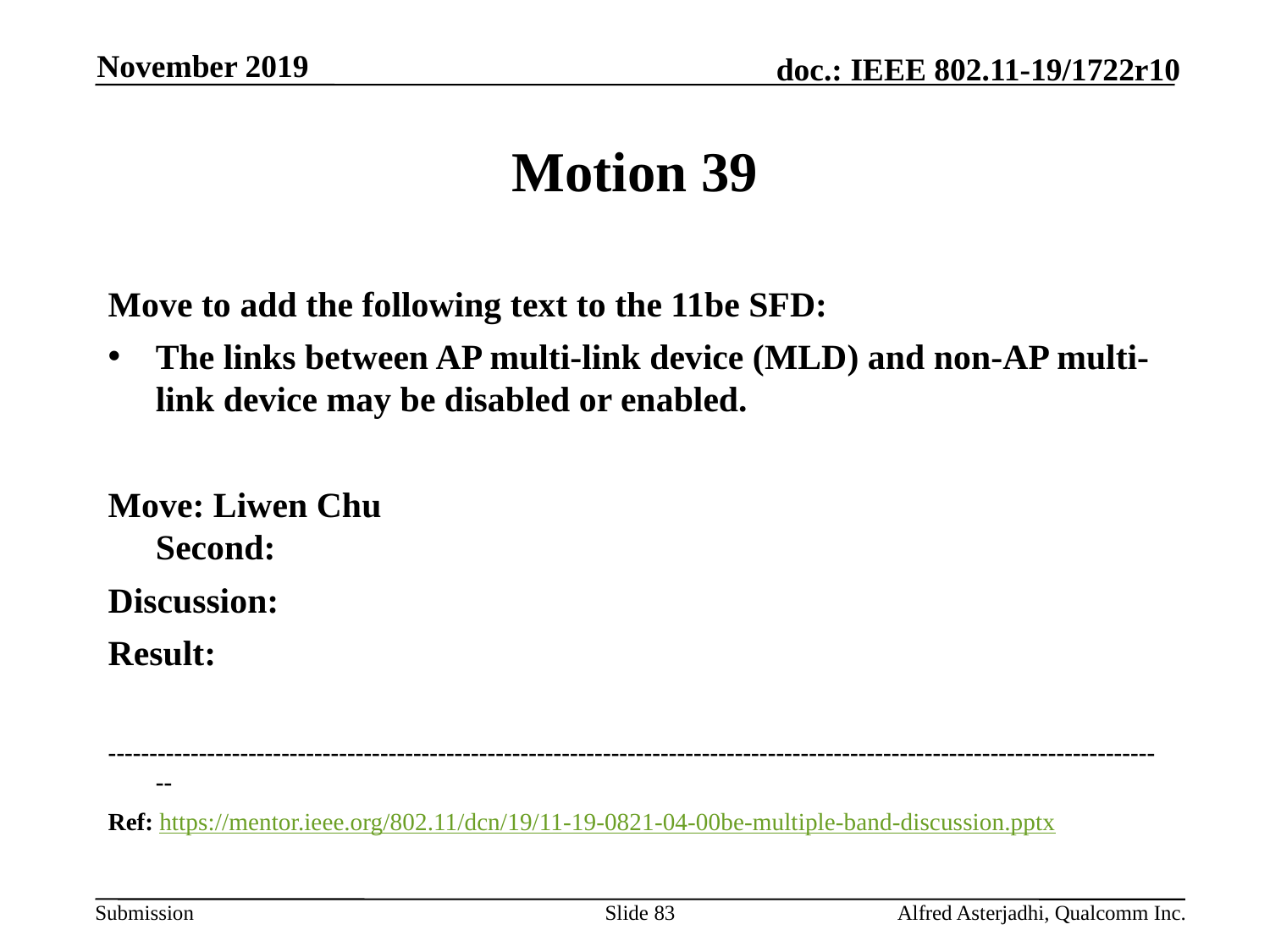

November 2019
# Motion 39
Move to add the following text to the 11be SFD:
The links between AP multi-link device (MLD) and non-AP multi-link device may be disabled or enabled.

Move: Liwen Chu						Second:
Discussion:
Result:

---------------------------------------------------------------------------------------------------------------------------------
Ref: https://mentor.ieee.org/802.11/dcn/19/11-19-0821-04-00be-multiple-band-discussion.pptx

Slide 83
Alfred Asterjadhi, Qualcomm Inc.